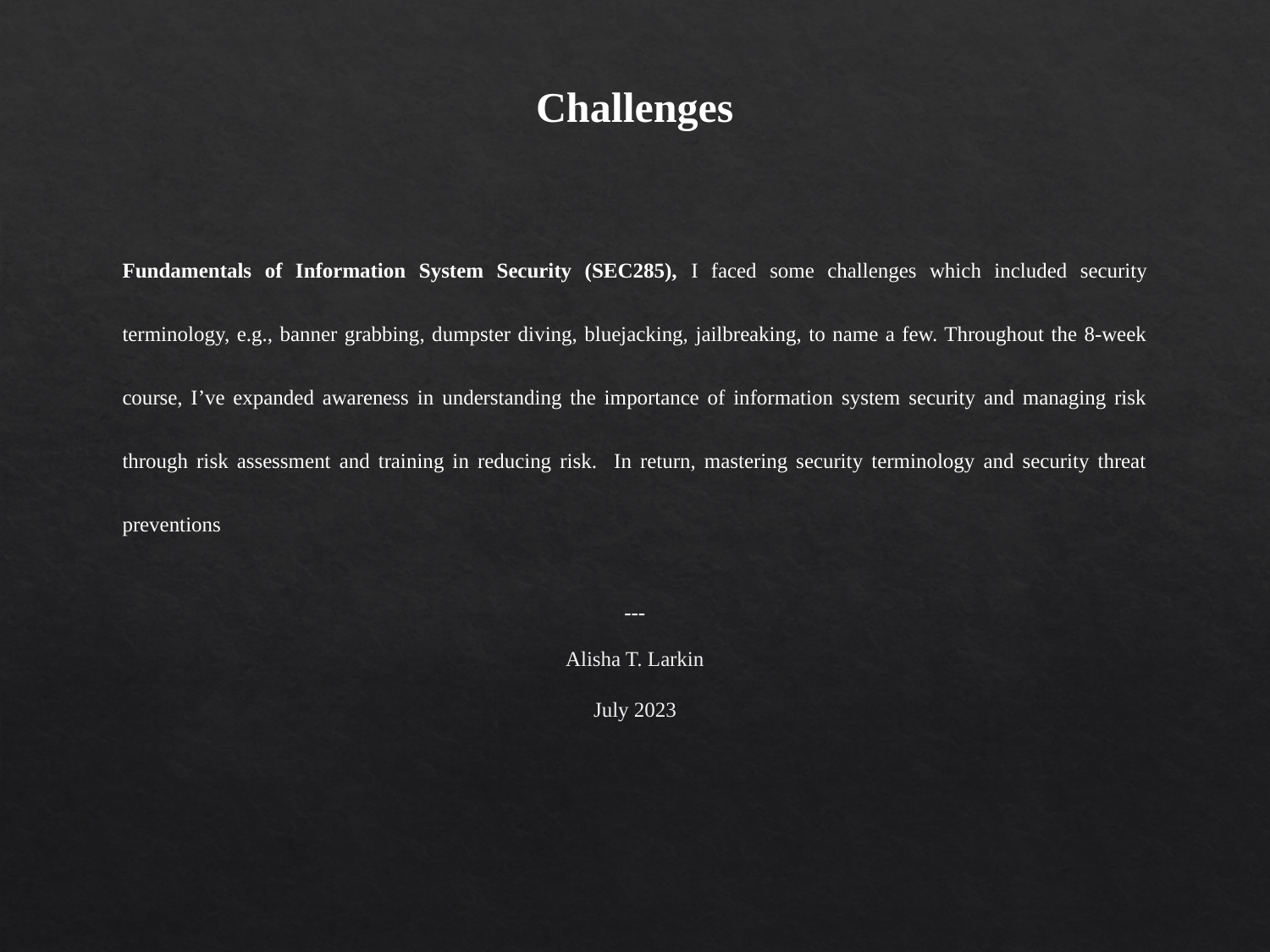

Challenges

Fundamentals of Information System Security (SEC285), I faced some challenges which included security terminology, e.g., banner grabbing, dumpster diving, bluejacking, jailbreaking, to name a few. Throughout the 8-week course, I’ve expanded awareness in understanding the importance of information system security and managing risk through risk assessment and training in reducing risk.  In return, mastering security terminology and security threat preventions

---
Alisha T. Larkin

July 2023